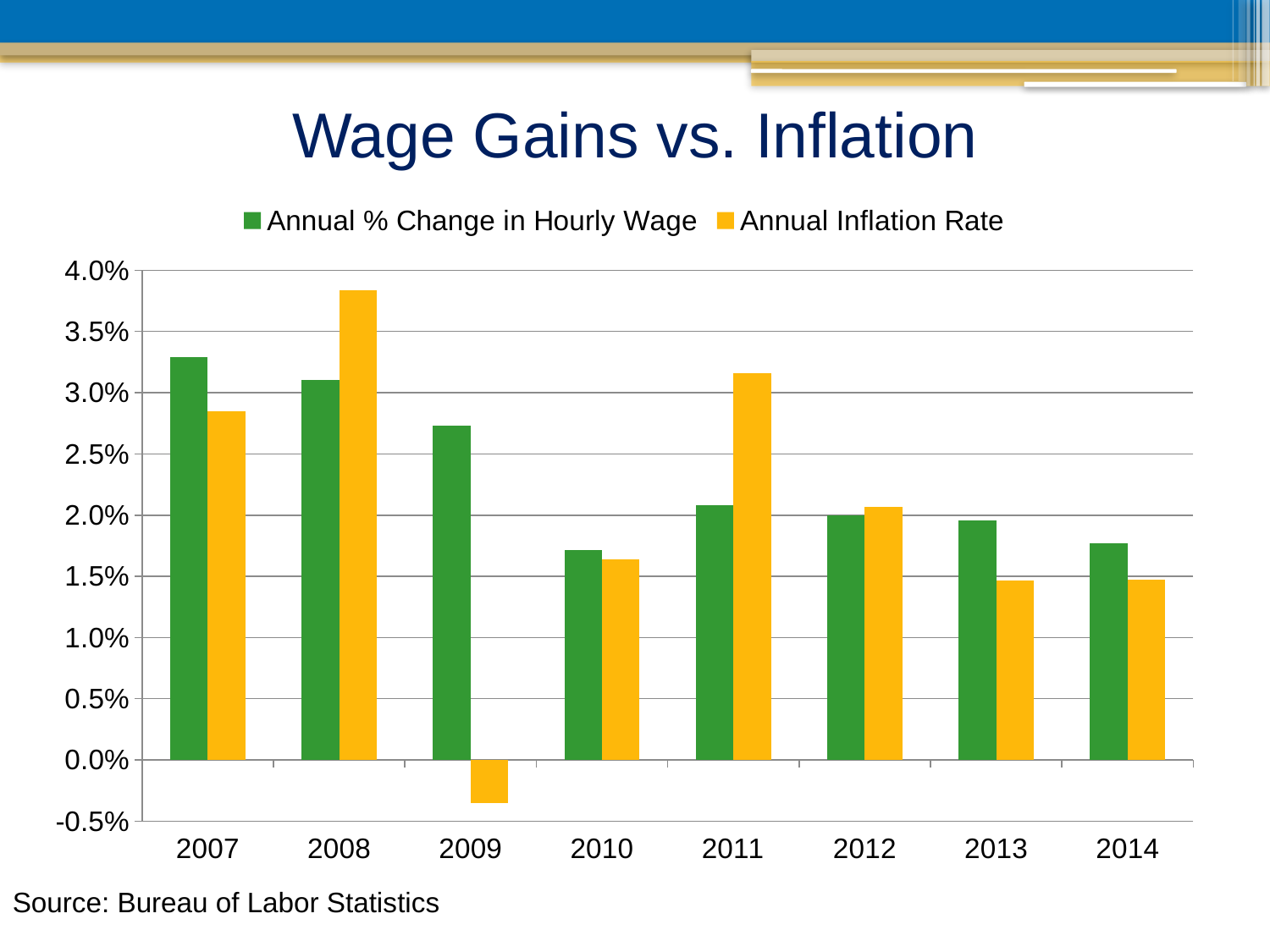

Wage Gains vs. Inflation

### Chart

| Category | Annual % Change in Hourly Wage | Annual Inflation Rate |
|---|---|---|
| 2007 | 0.03288468175319248 | 0.02848214285714291 |
| 2008 | 0.031026252983293652 | 0.03839550115268486 |
| 2009 | 0.027314814814814802 | -0.0035577767146765253 |
| 2010 | 0.017124831004957323 | 0.0164027650242149 |
| 2011 | 0.02082410279131588 | 0.0315652859815827 |
| 2012 | 0.019965277777778005 | 0.02069449939761437 |
| 2013 | 0.019574468085106447 | 0.014647595320435318 |
| 2014 | 0.01768572621035054 | 0.014710869387912868 |
Source: Bureau of Labor Statistics
Kyser Center for Economic Research